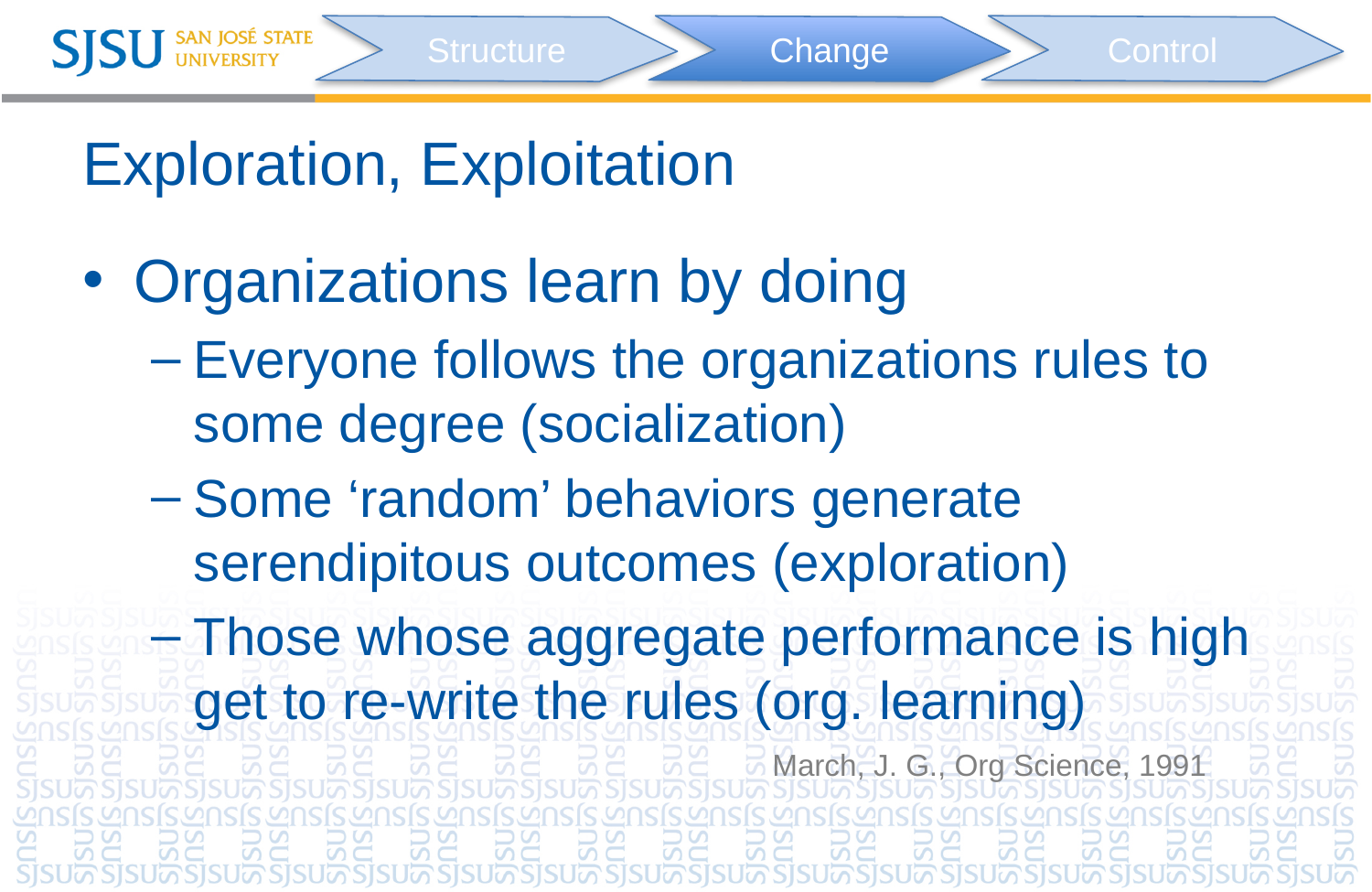

Structure
Change
Control
# Exploration, Exploitation
Organizations learn by doing
Everyone follows the organizations rules to some degree (socialization)
Some ‘random’ behaviors generate serendipitous outcomes (exploration)
Those whose aggregate performance is high get to re-write the rules (org. learning)
March, J. G., Org Science, 1991